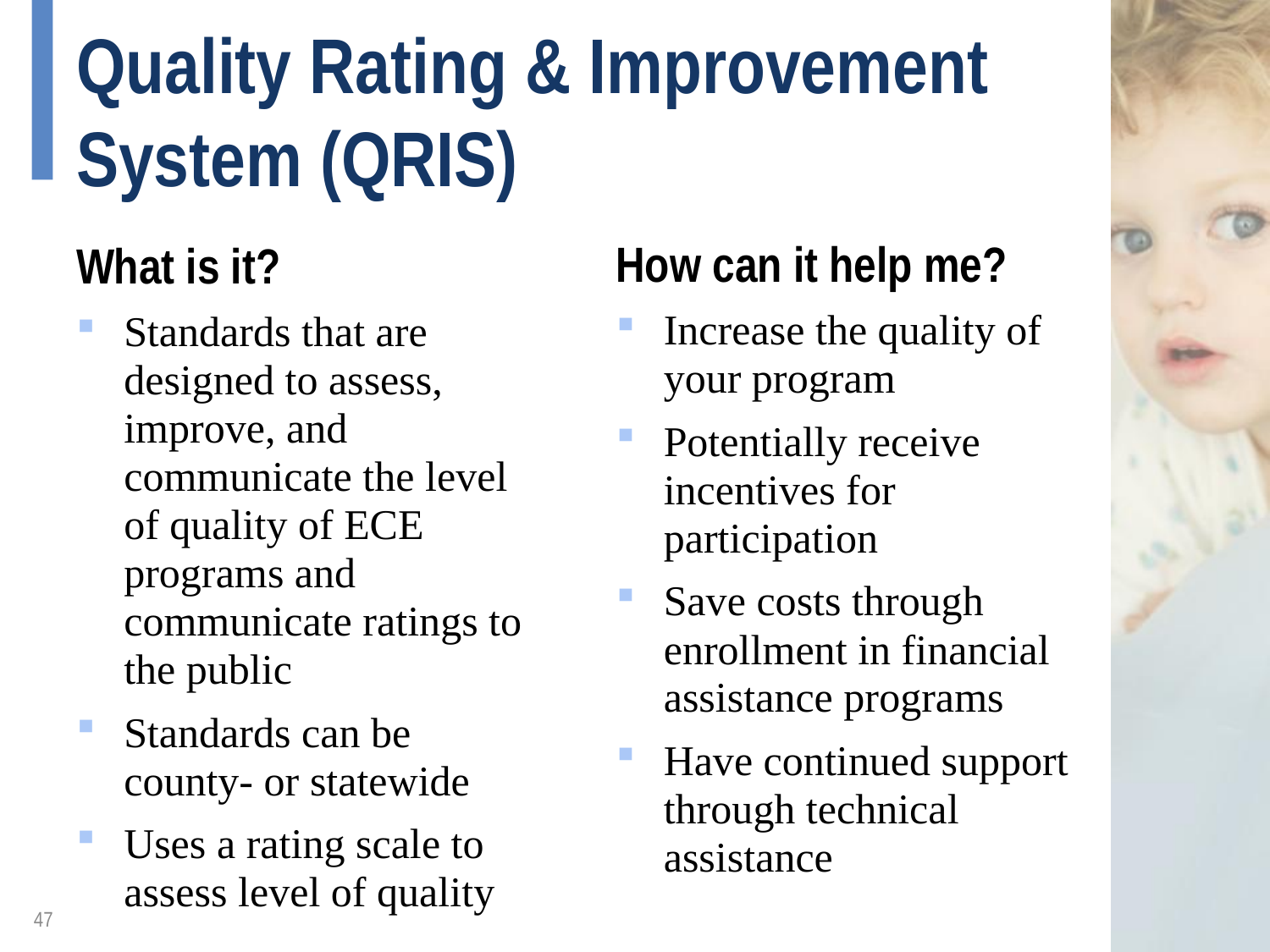

# Quality Rating & Improvement System (QRIS)
How can it help me?
What is it?
Increase the quality of your program
Potentially receive incentives for participation
Save costs through enrollment in financial  assistance programs
Have continued support through technical assistance

Standards that are designed to assess, improve, and communicate the level of quality of ECE programs and communicate ratings to the public
Standards can be county- or statewide
Uses a rating scale to assess level of quality

47